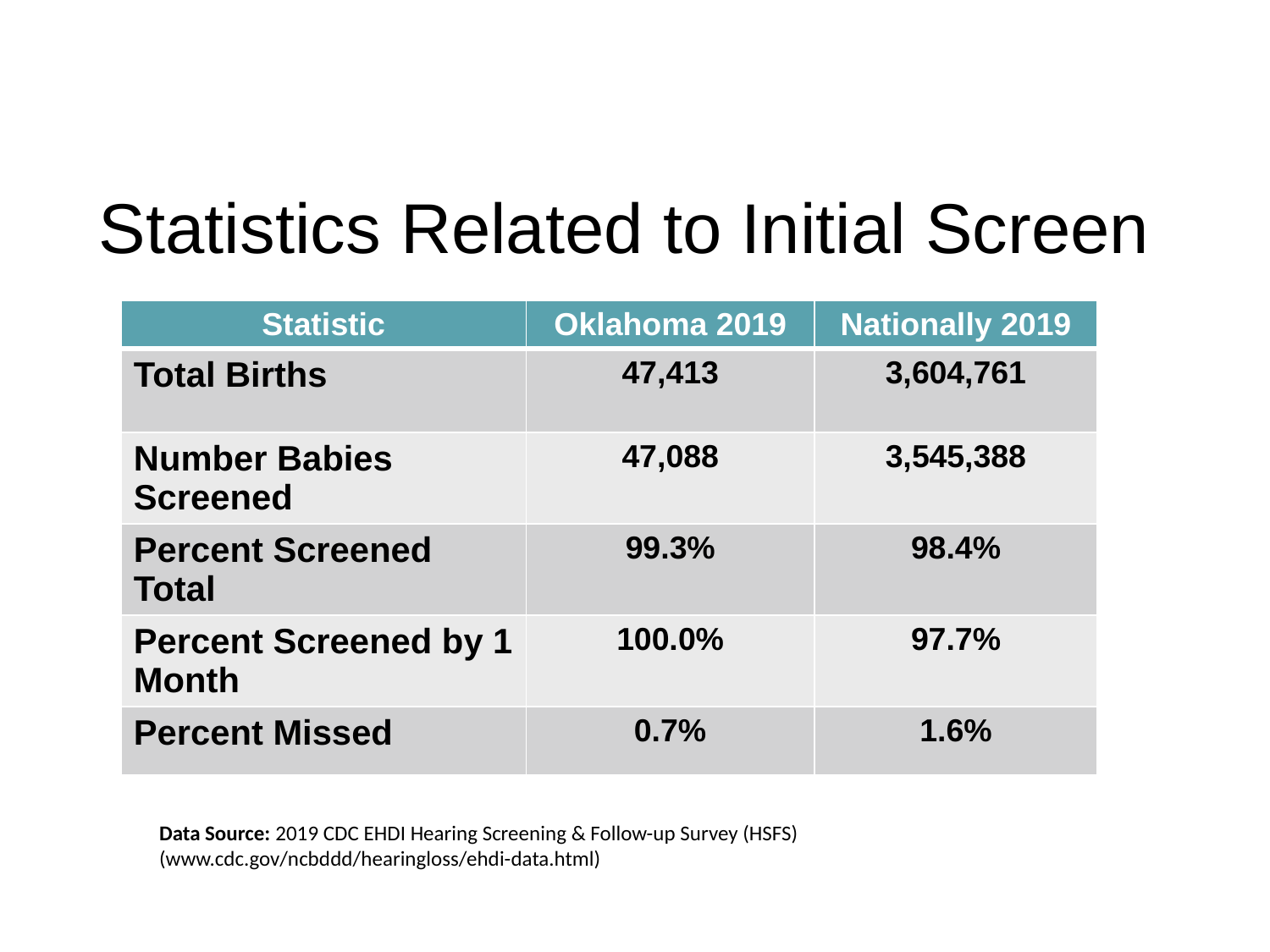

# Statistics Related to Initial Screen
| Statistic | Oklahoma 2019 | Nationally 2019 |
| --- | --- | --- |
| Total Births | 47,413 | 3,604,761 |
| Number Babies Screened | 47,088 | 3,545,388 |
| Percent Screened Total | 99.3% | 98.4% |
| Percent Screened by 1 Month | 100.0% | 97.7% |
| Percent Missed | 0.7% | 1.6% |
Data Source: 2019 CDC EHDI Hearing Screening & Follow-up Survey (HSFS) (www.cdc.gov/ncbddd/hearingloss/ehdi-data.html)

19